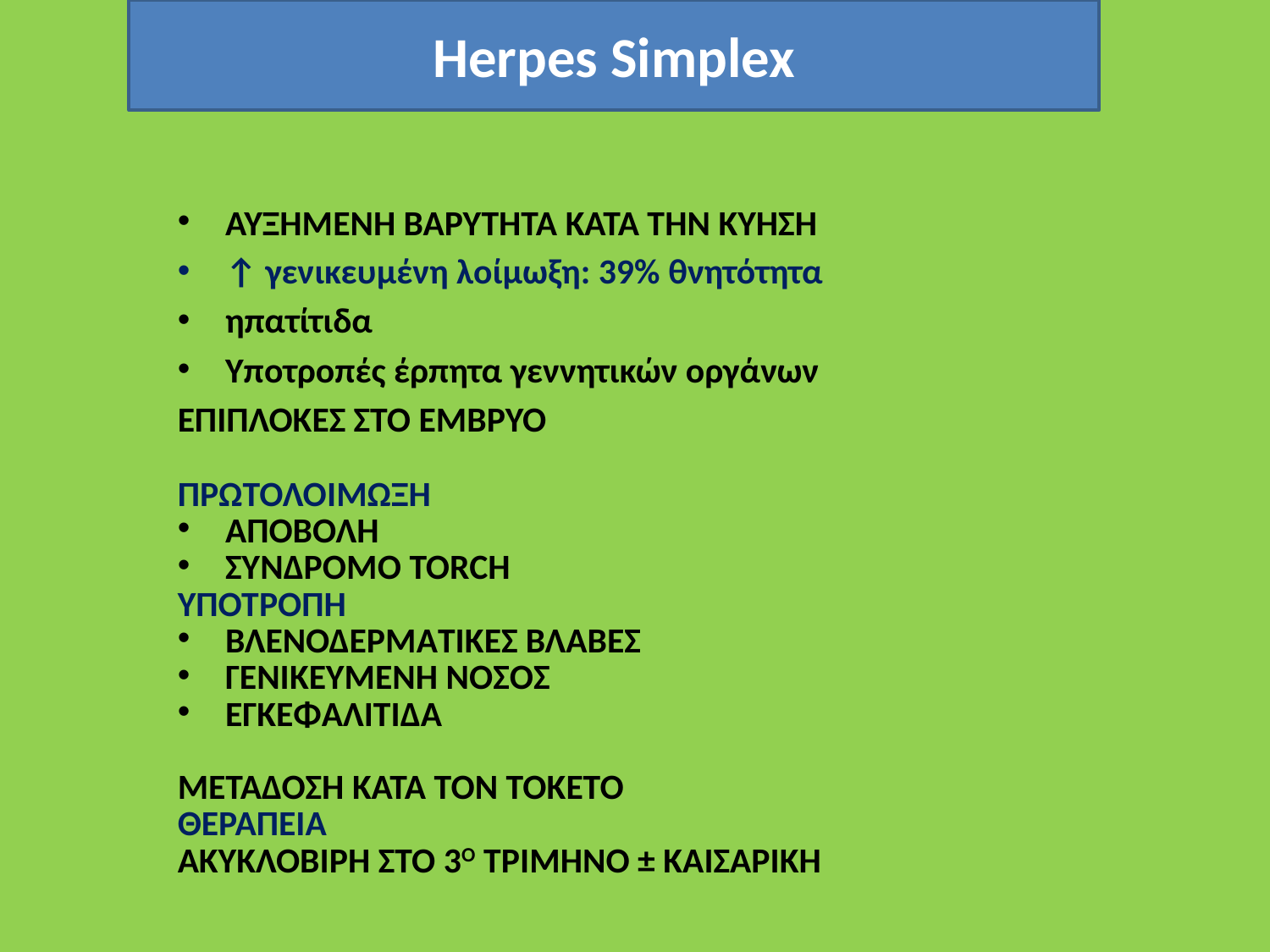

# Herpes Simplex

ΑΥΞΗΜΕΝΗ ΒΑΡΥΤΗΤΑ ΚΑΤΑ ΤΗΝ ΚΥΗΣΗ
↑ γενικευμένη λοίμωξη: 39% θνητότητα
ηπατίτιδα
Υποτροπές έρπητα γεννητικών οργάνων
ΕΠΙΠΛΟΚΕΣ ΣΤΟ ΕΜΒΡΥΟ

ΠΡΩΤΟΛΟΙΜΩΞΗ
ΑΠΟΒΟΛΗ
ΣΥΝΔΡΟΜΟ TORCH
YΠΟΤΡΟΠΗ
ΒΛΕΝΟΔΕΡΜAΤΙΚΕΣ ΒΛΑΒΕΣ
ΓΕΝΙΚΕΥΜΕΝΗ ΝΟΣΟΣ
ΕΓΚΕΦΑΛΙΤΙΔΑ

ΜΕΤΑΔΟΣΗ ΚΑΤΑ ΤΟΝ ΤΟΚΕΤΟ
ΘΕΡΑΠΕΙΑ
ΑΚΥΚΛΟΒΙΡΗ ΣΤΟ 3Ο ΤΡΙΜΗΝΟ ± ΚΑΙΣΑΡΙΚΗ